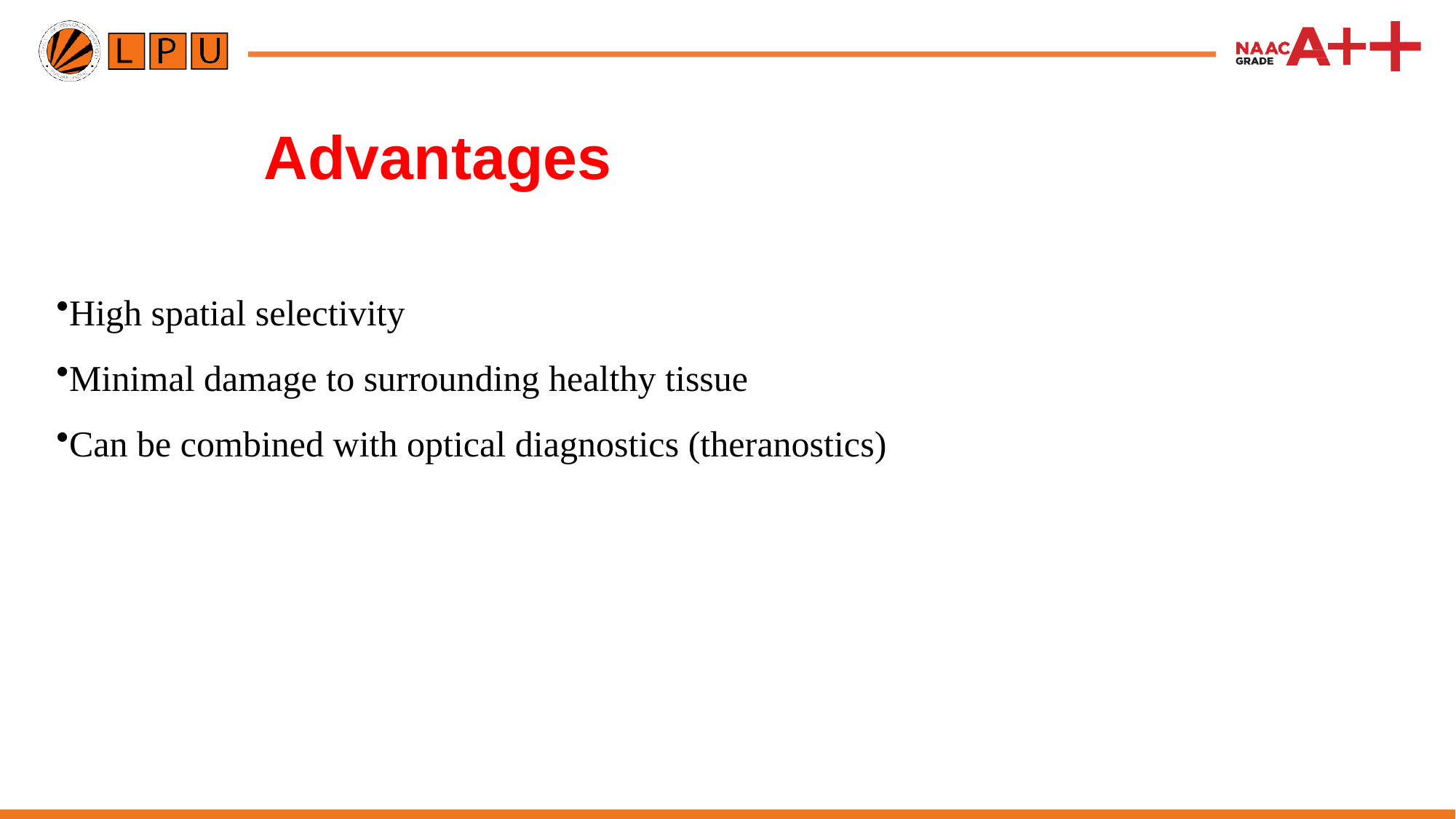

# Advantages
High spatial selectivity
Minimal damage to surrounding healthy tissue
Can be combined with optical diagnostics (theranostics)